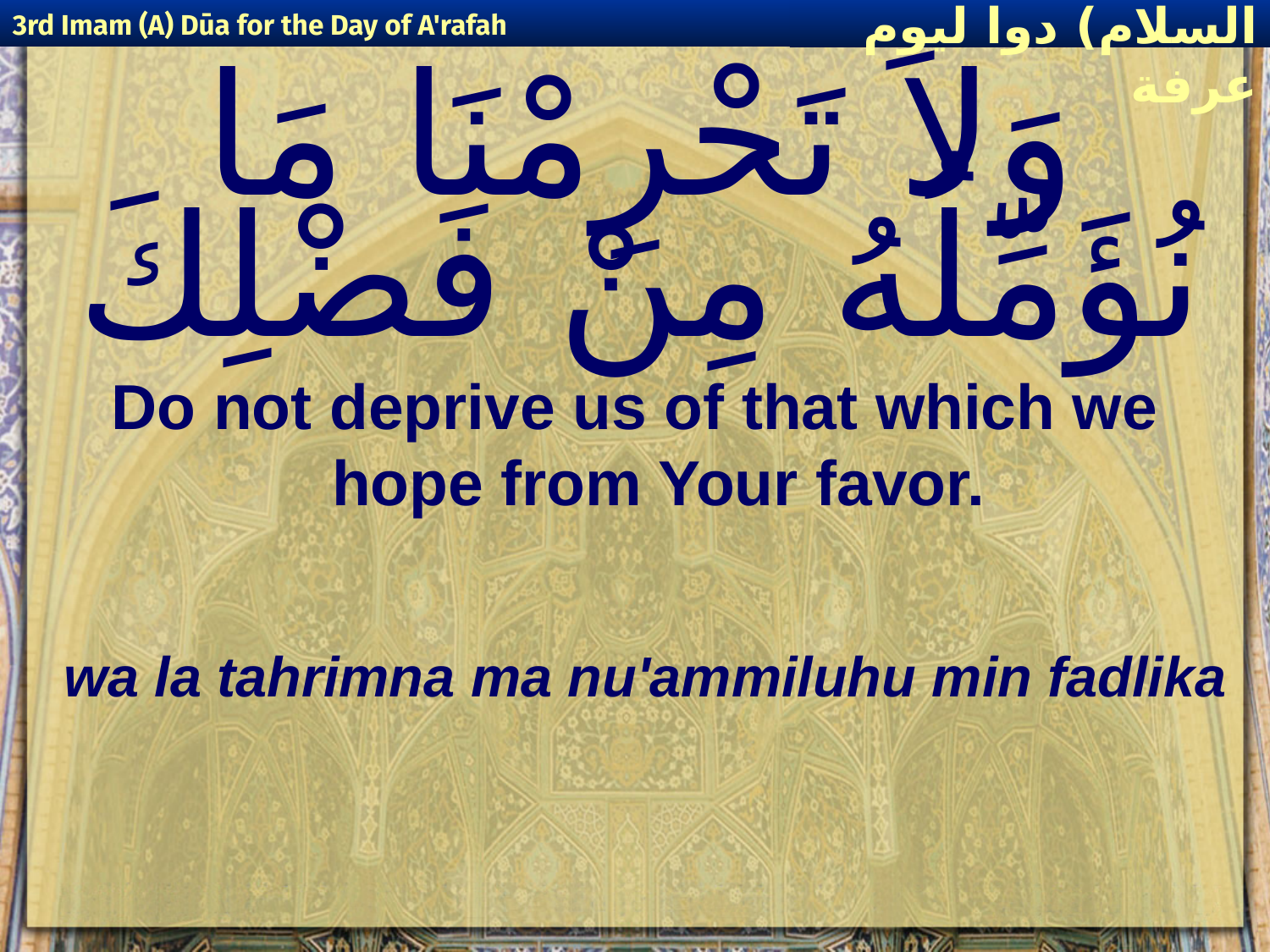

3rd Imam (A) Dūa for the Day of A'rafah
إمام حسين(عليه السلام) دوا ليوم عرفة
# وَلاَ تَحْرِمْنَا مَا نُؤَمِّلُهُ مِنْ فَضْلِكَ
Do not deprive us of that which we hope from Your favor.
wa la tahrimna ma nu'ammiluhu min fadlika